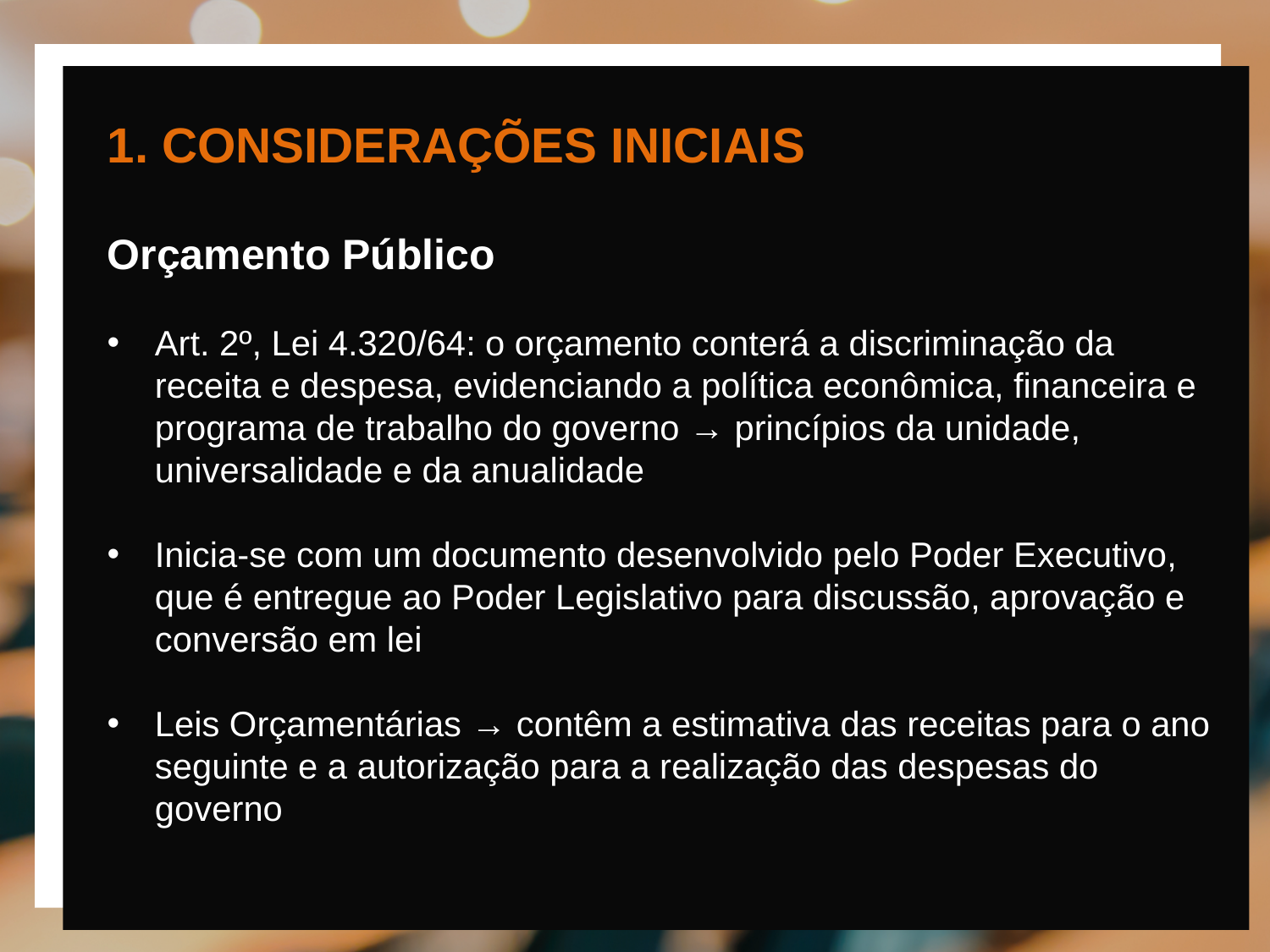

1. CONSIDERAÇÕES INICIAIS
Orçamento Público

Art. 2º, Lei 4.320/64: o orçamento conterá a discriminação da receita e despesa, evidenciando a política econômica, financeira e programa de trabalho do governo → princípios da unidade, universalidade e da anualidade

Inicia-se com um documento desenvolvido pelo Poder Executivo, que é entregue ao Poder Legislativo para discussão, aprovação e conversão em lei

Leis Orçamentárias → contêm a estimativa das receitas para o ano seguinte e a autorização para a realização das despesas do governo